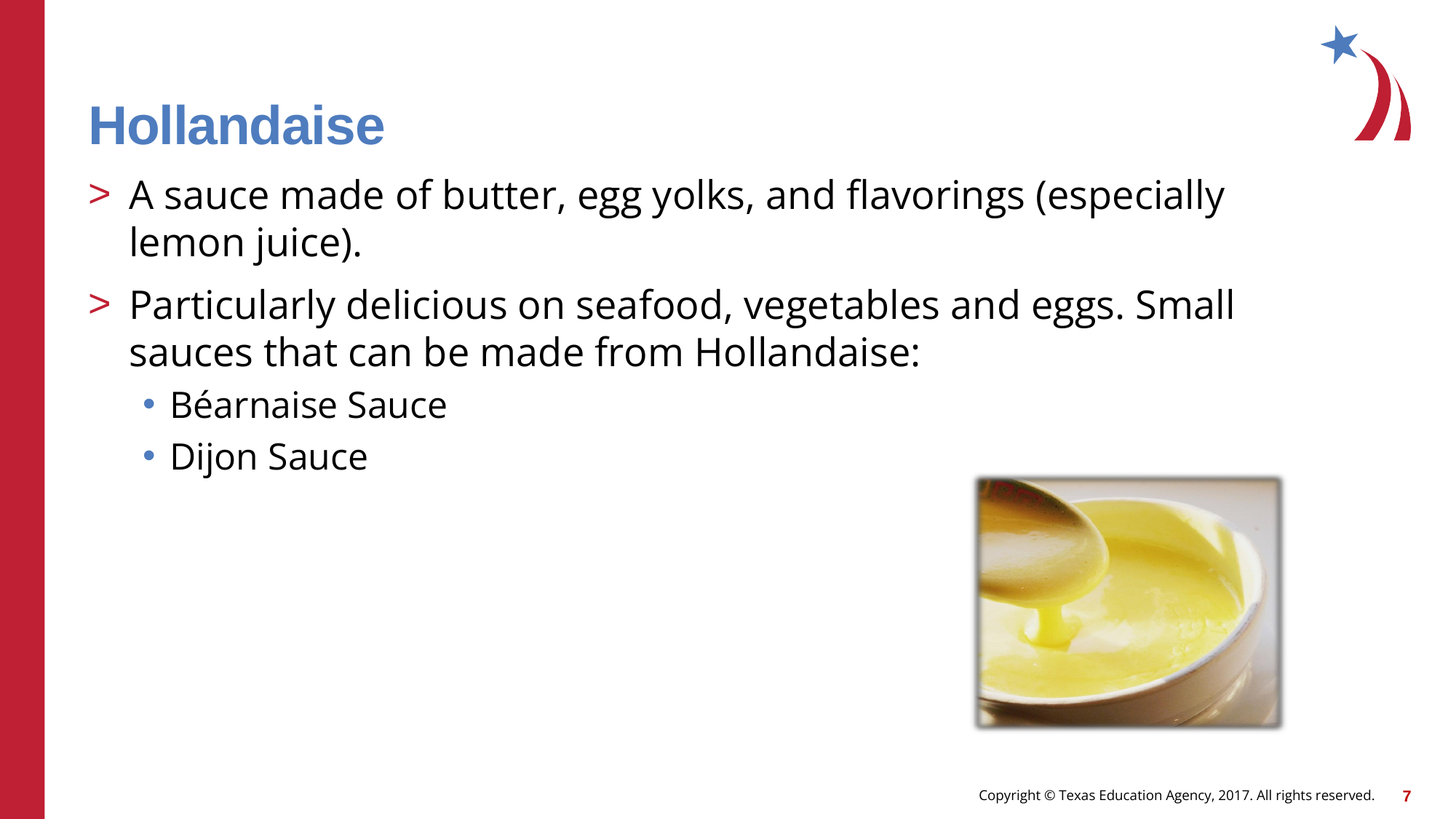

Hollandaise
A sauce made of butter, egg yolks, and flavorings (especially  lemon juice).
Particularly delicious on seafood, vegetables and eggs. Small sauces that can be made from Hollandaise:
Béarnaise Sauce
Dijon Sauce